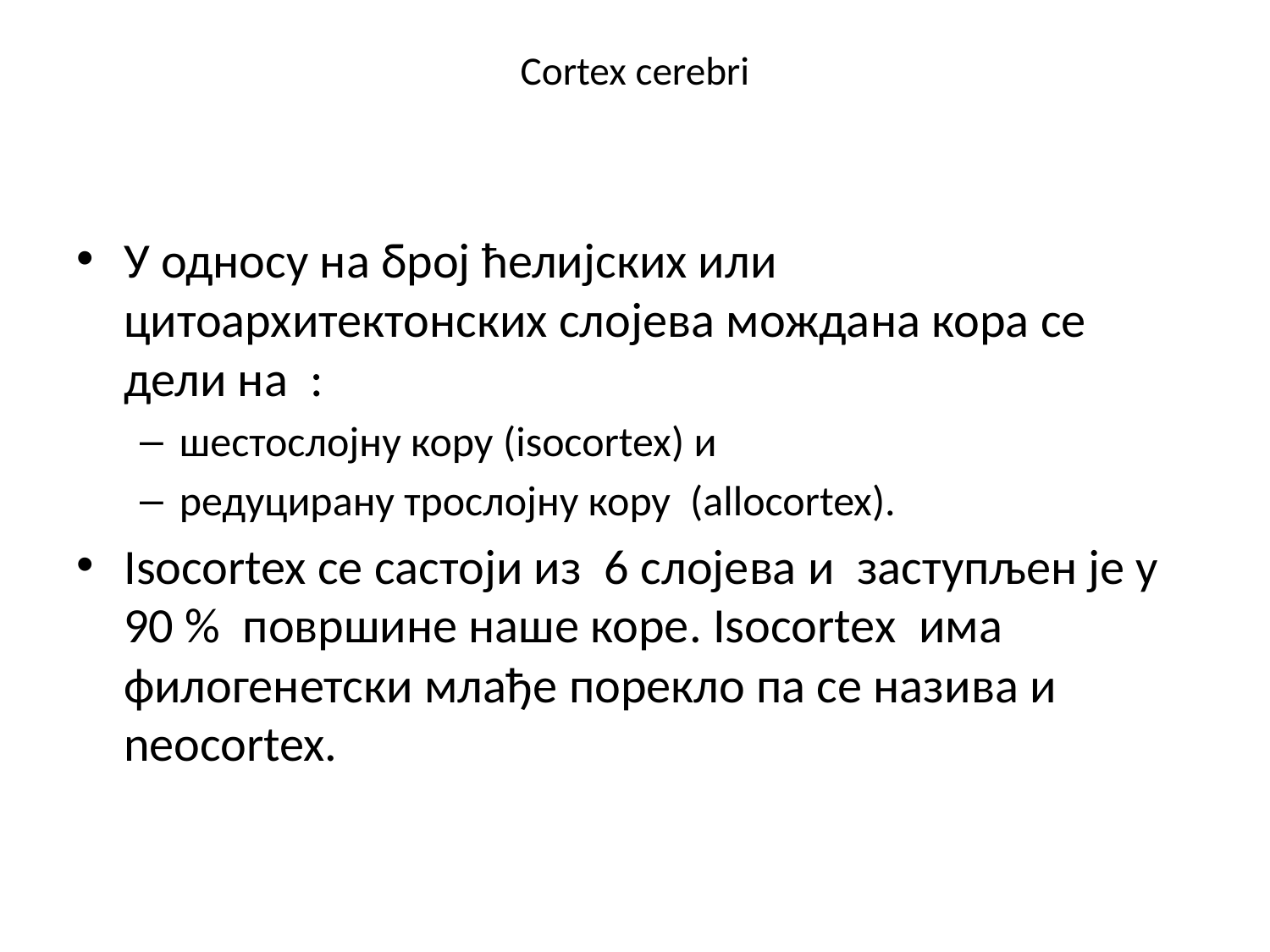

# Cortex cerebri
У односу на број ћелијских или цитоархитектонских слојева мождана кора се дели на  :
шестослојну кору (isocortex) и
редуцирану трослојну кору  (allocortex).
Isocortex се састоји из  6 слојева и  заступљен је у  90 %  површине наше коре. Isocortex  има филогенетски млађе порекло па се назива и  neocortex.